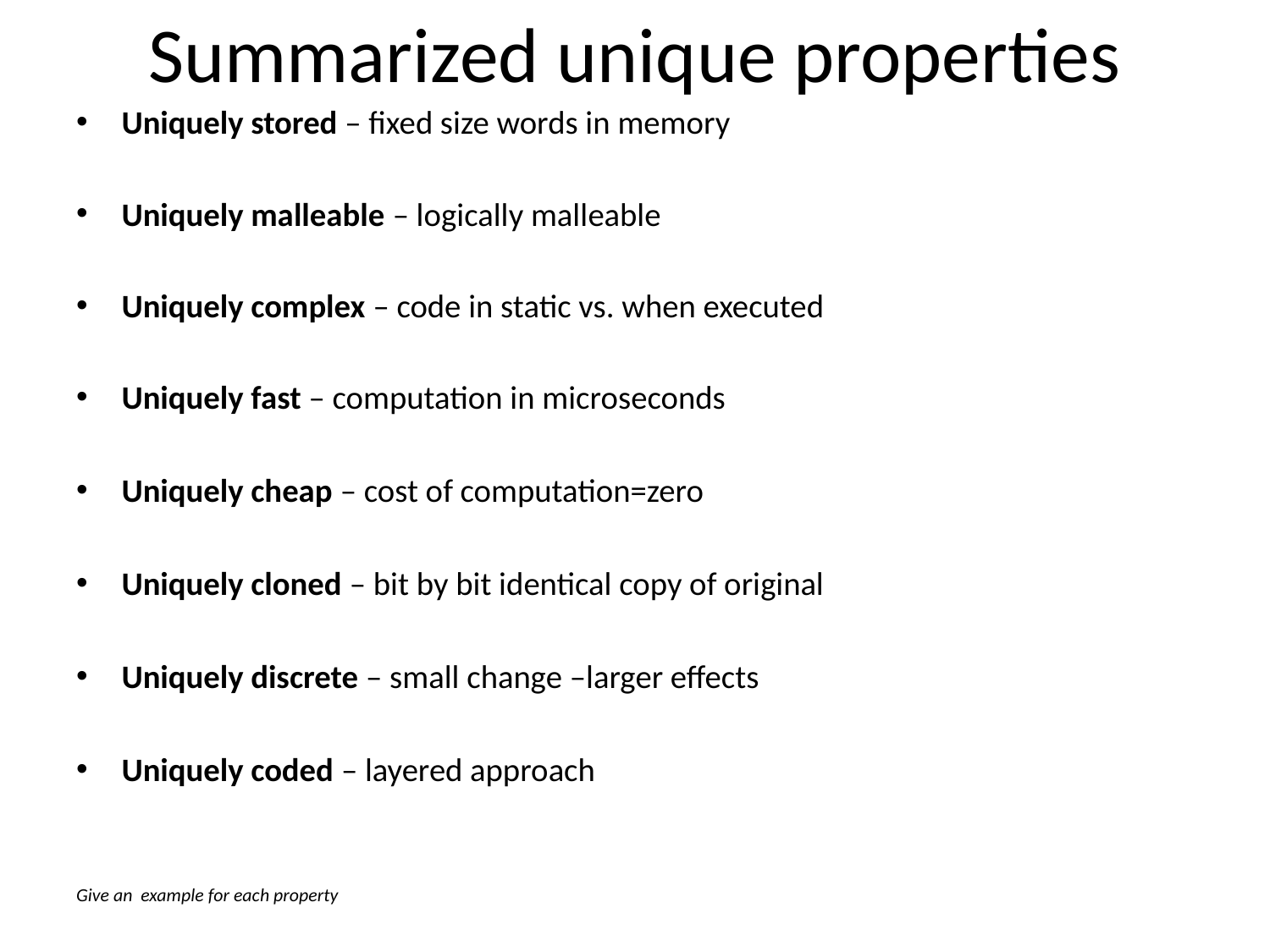

# Summarized unique properties
Uniquely stored – fixed size words in memory

Uniquely malleable – logically malleable

Uniquely complex – code in static vs. when executed

Uniquely fast – computation in microseconds

Uniquely cheap – cost of computation=zero

Uniquely cloned – bit by bit identical copy of original

Uniquely discrete – small change –larger effects

Uniquely coded – layered approach

Give an  example for each property